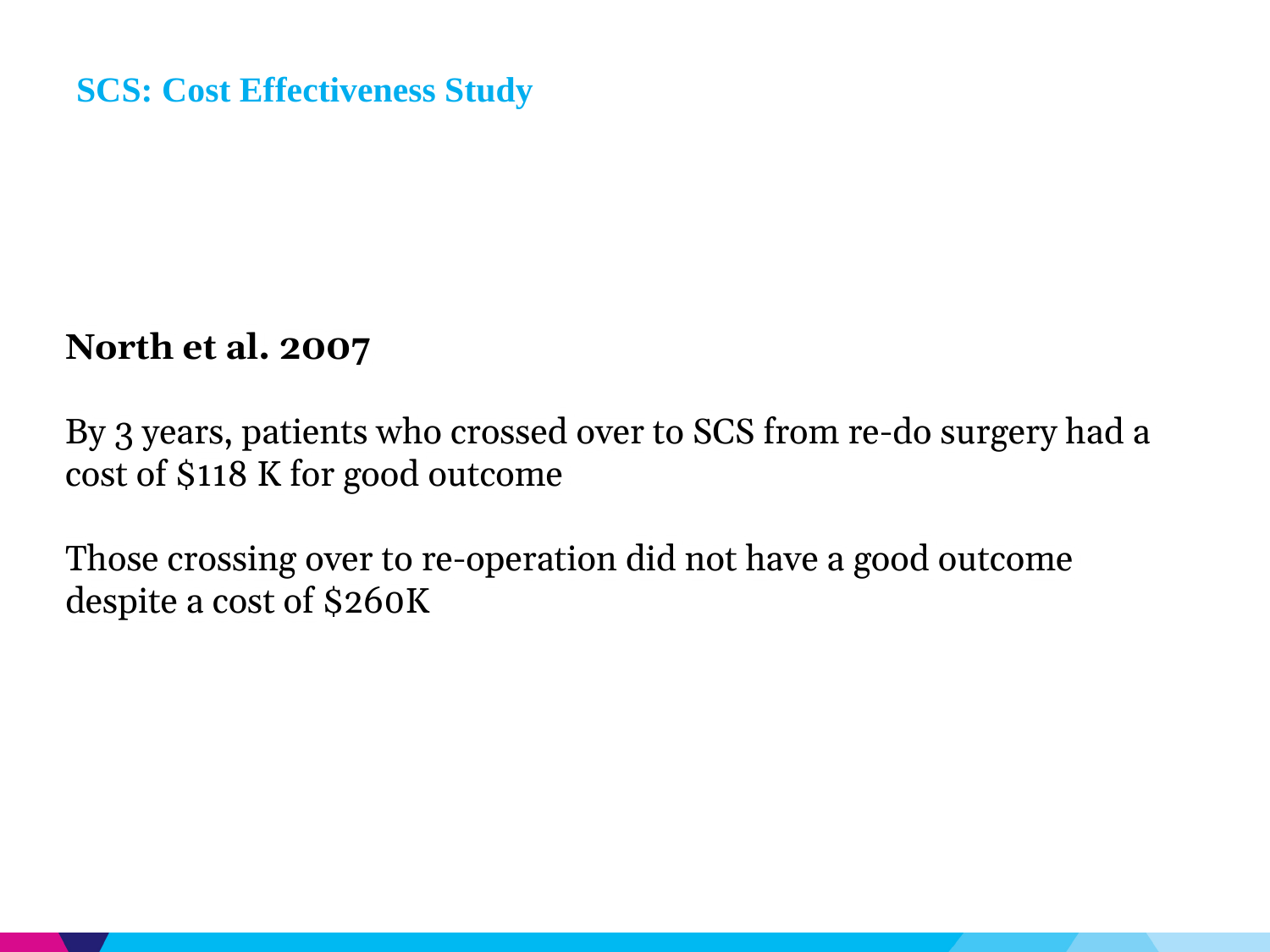

# SCS: Cost Effectiveness Study
North et al. 2007

By 3 years, patients who crossed over to SCS from re-do surgery had a cost of $118 K for good outcome

Those crossing over to re-operation did not have a good outcome despite a cost of $260K